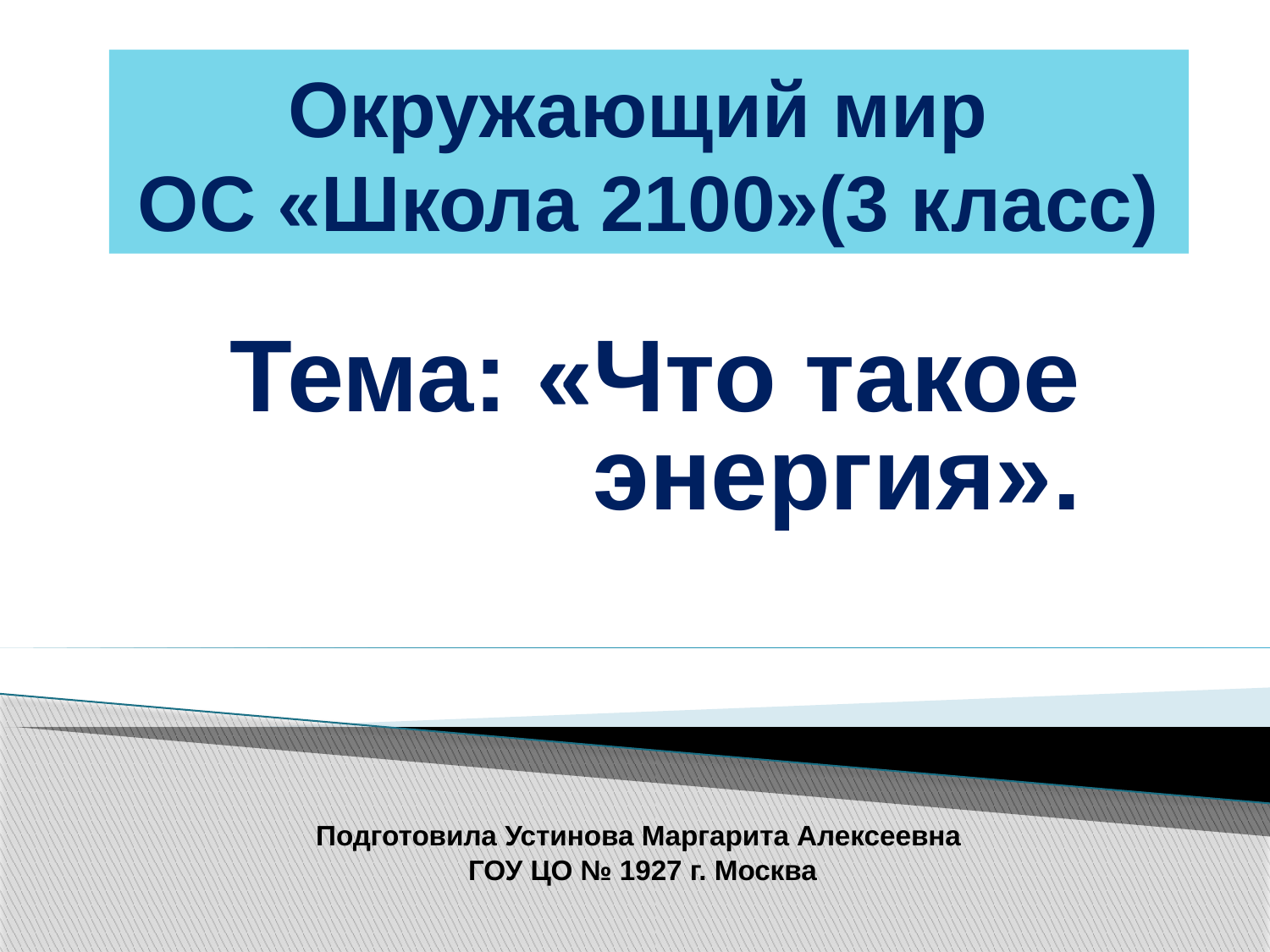

# Окружающий мир ОС «Школа 2100»(3 класс)
Тема: «Что такое энергия».

Подготовила Устинова Маргарита Алексеевна
ГОУ ЦО № 1927 г. Москва